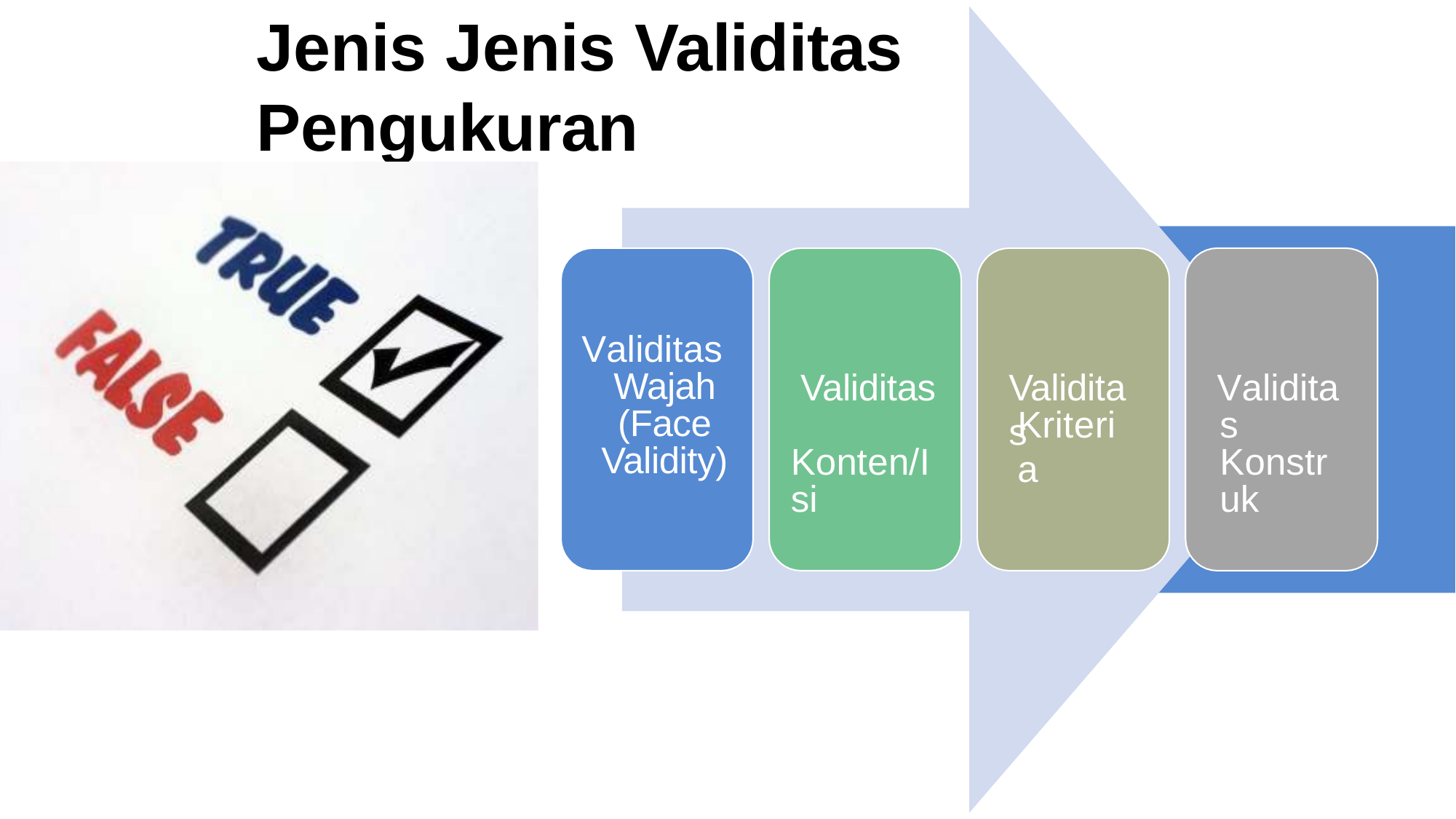

# Jenis Jenis Validitas	Pengukuran

Validitas  Wajah (Face Validity)
Validitas  Konten/Isi
Validitas
Validitas  Konstruk
Kriteria